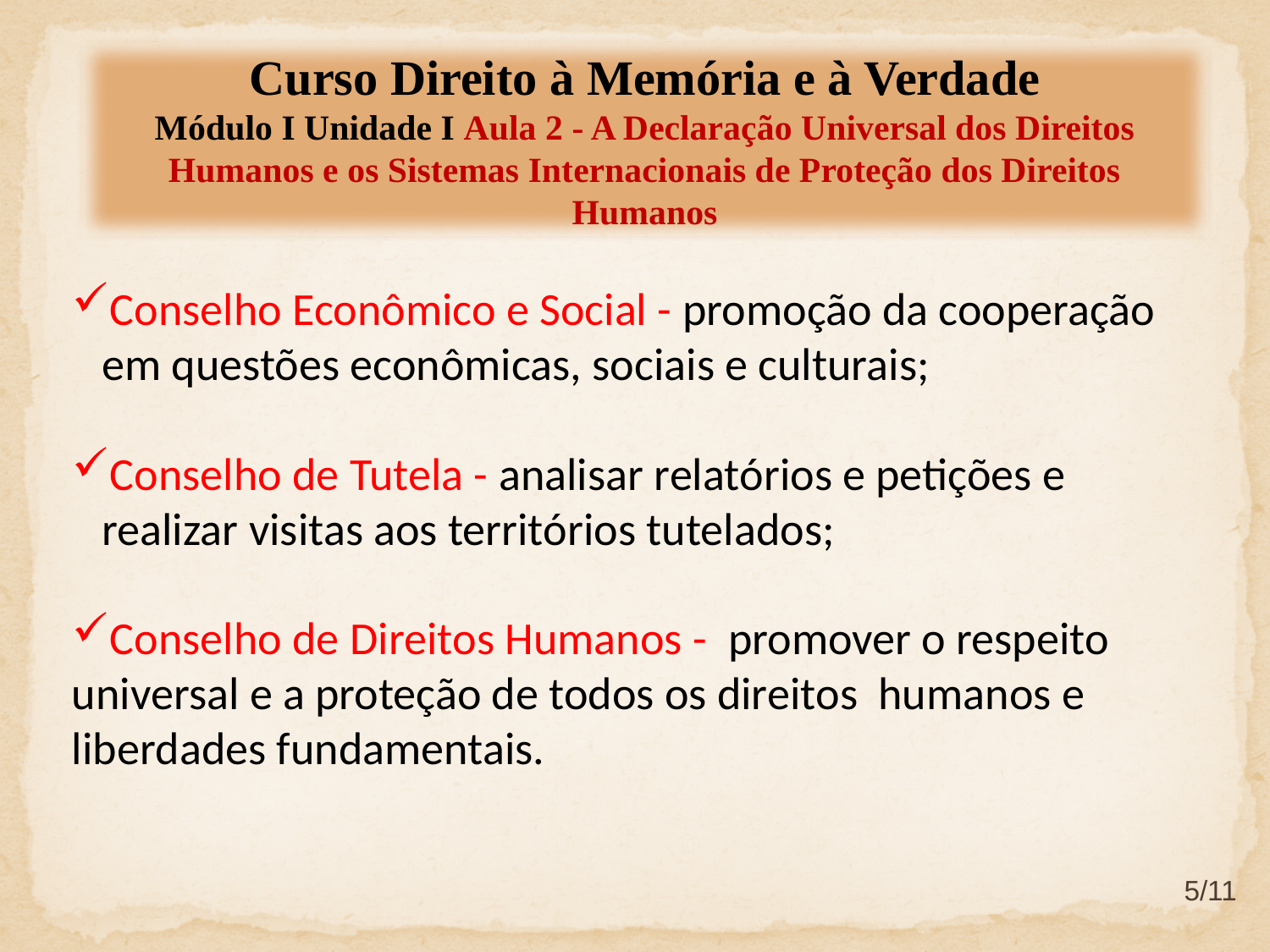

Curso Direito à Memória e à Verdade
Módulo I Unidade I Aula 2 - A Declaração Universal dos Direitos Humanos e os Sistemas Internacionais de Proteção dos Direitos Humanos

Conselho Econômico e Social - promoção da cooperação em questões econômicas, sociais e culturais;

Conselho de Tutela - analisar relatórios e petições e realizar visitas aos territórios tutelados;

Conselho de Direitos Humanos -  promover o respeito
universal e a proteção de todos os direitos  humanos e liberdades fundamentais.

5/11